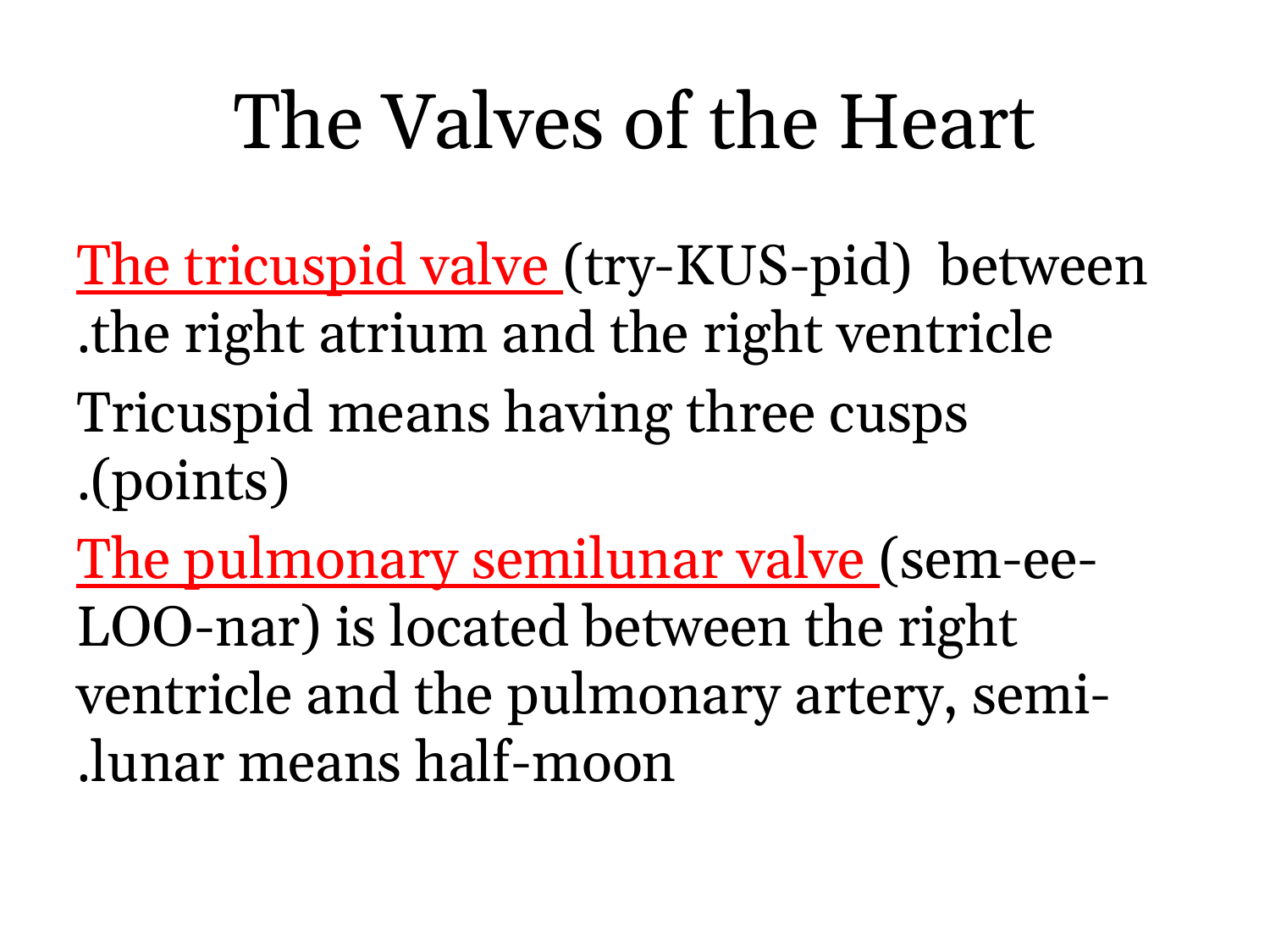

# The Valves of the Heart
The tricuspid valve (try-KUS-pid)  between the right atrium and the right ventricle.
Tricuspid means having three cusps (points).
The pulmonary semilunar valve (sem-ee-LOO-nar) is located between the right ventricle and the pulmonary artery, semi-lunar means half-moon.